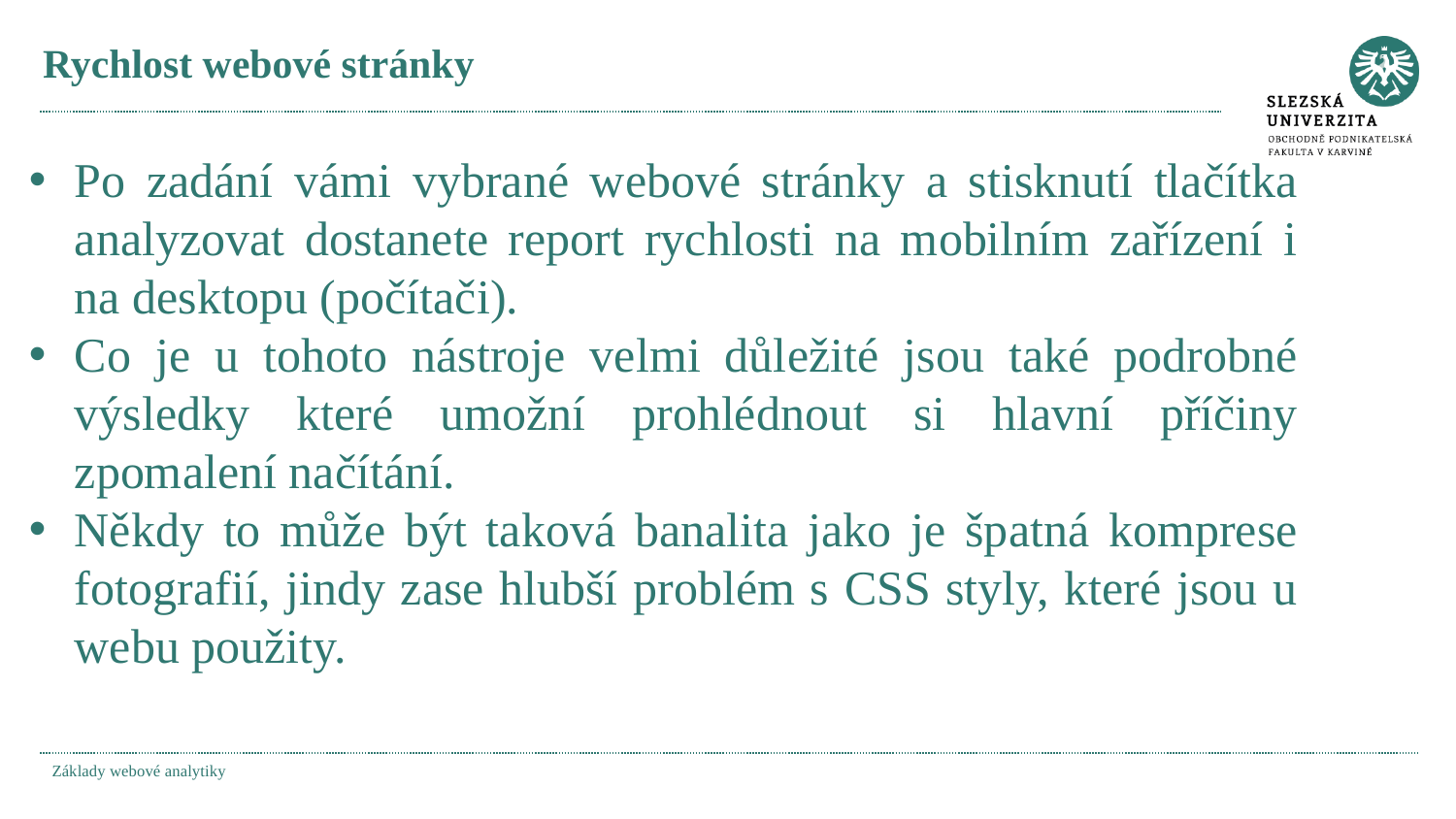

# Rychlost webové stránky
Po zadání vámi vybrané webové stránky a stisknutí tlačítka analyzovat dostanete report rychlosti na mobilním zařízení i na desktopu (počítači).
Co je u tohoto nástroje velmi důležité jsou také podrobné výsledky které umožní prohlédnout si hlavní příčiny zpomalení načítání.
Někdy to může být taková banalita jako je špatná komprese fotografií, jindy zase hlubší problém s CSS styly, které jsou u webu použity.

Základy webové analytiky